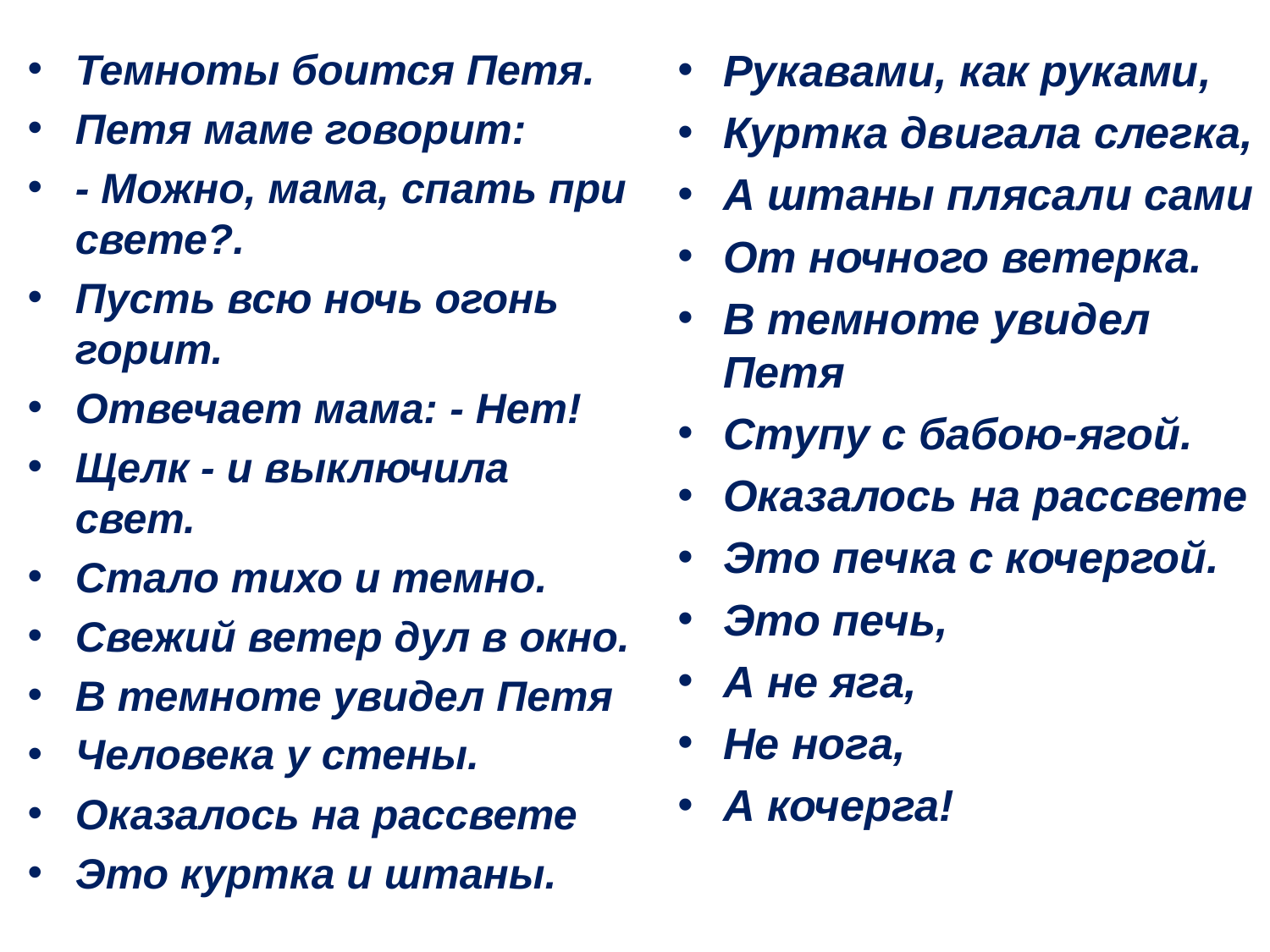

Темноты боится Петя.
Петя маме говорит:
- Можно, мама, спать при свете?.
Пусть всю ночь огонь горит.
Отвечает мама: - Нет!
Щелк - и выключила свет.
Стало тихо и темно.
Свежий ветер дул в окно.
В темноте увидел Петя
Человека у стены.
Оказалось на рассвете
Это куртка и штаны.
Рукавами, как руками,
Куртка двигала слегка,
А штаны плясали сами
От ночного ветерка.
В темноте увидел Петя
Ступу с бабою-ягой.
Оказалось на рассвете
Это печка с кочергой.
Это печь,
А не яга,
Не нога,
А кочерга!